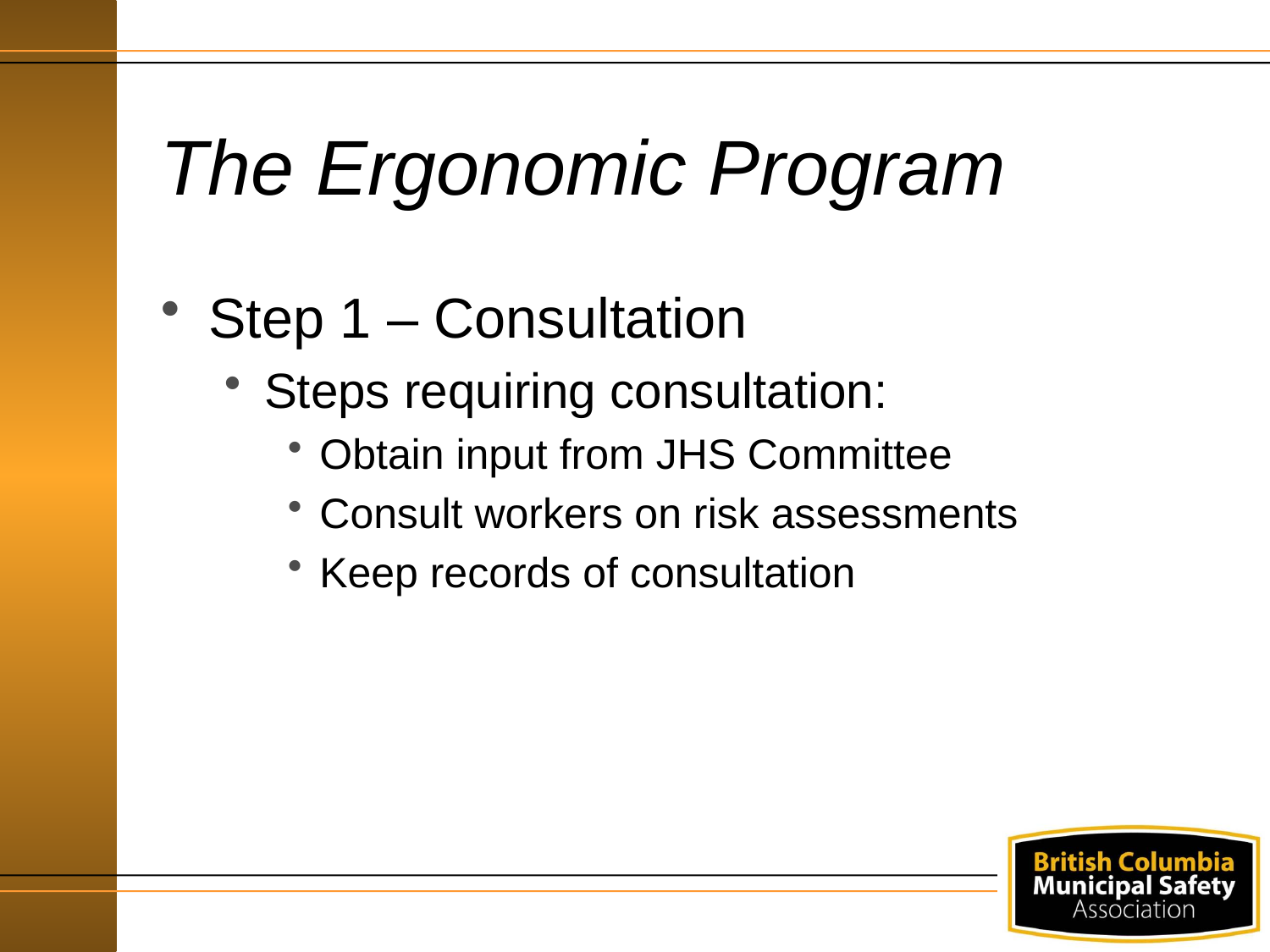

# The Ergonomic Program
Step 1 – Consultation
Steps requiring consultation:
Obtain input from JHS Committee
Consult workers on risk assessments
Keep records of consultation